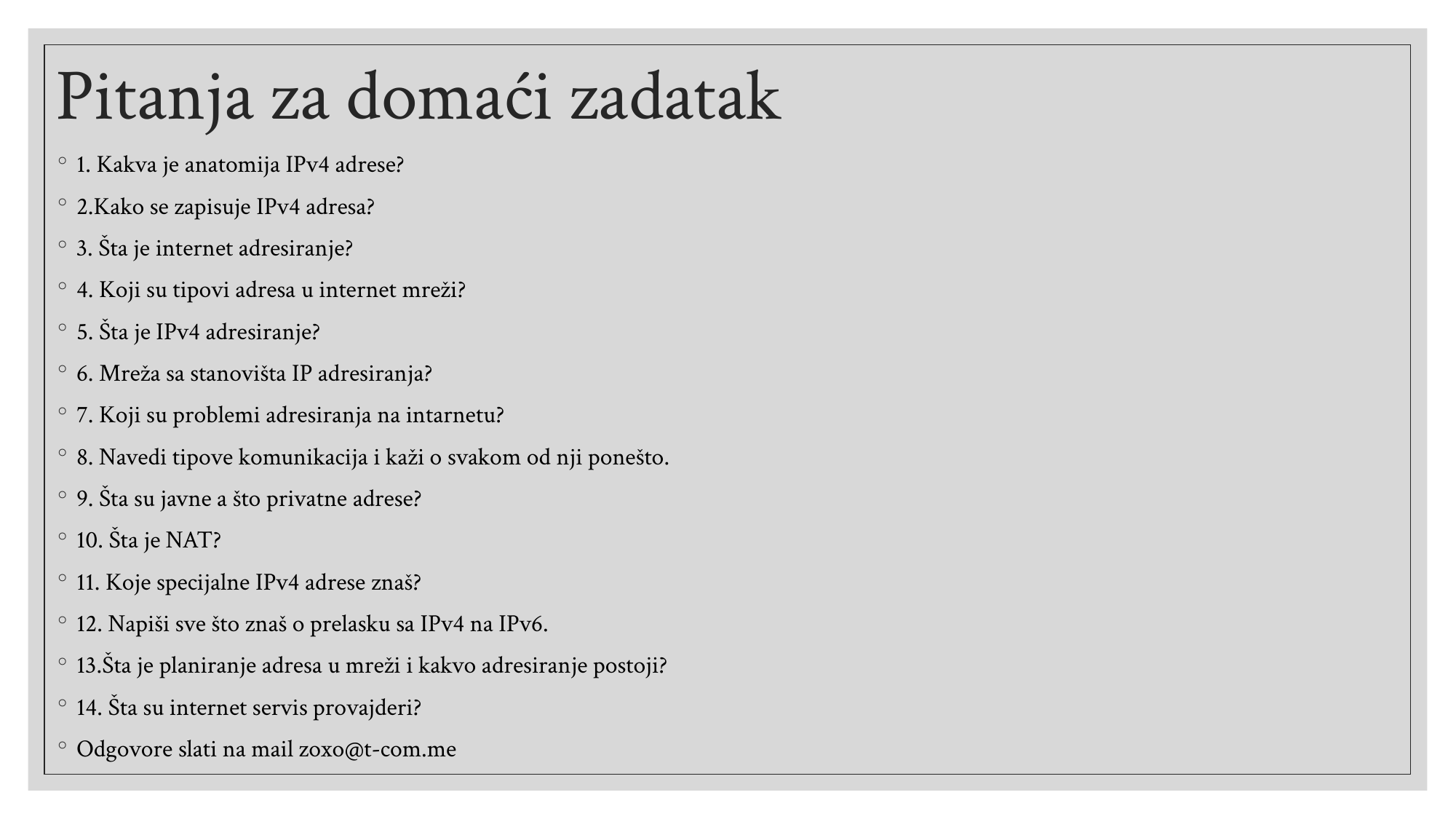

# Pitanja za domaći zadatak
1. Kakva je anatomija IPv4 adrese?
2.Kako se zapisuje IPv4 adresa?
3. Šta je internet adresiranje?
4. Koji su tipovi adresa u internet mreži?
5. Šta je IPv4 adresiranje?
6. Mreža sa stanovišta IP adresiranja?
7. Koji su problemi adresiranja na intarnetu?
8. Navedi tipove komunikacija i kaži o svakom od nji ponešto.
9. Šta su javne a što privatne adrese?
10. Šta je NAT?
11. Koje specijalne IPv4 adrese znaš?
12. Napiši sve što znaš o prelasku sa IPv4 na IPv6.
13.Šta je planiranje adresa u mreži i kakvo adresiranje postoji?
14. Šta su internet servis provajderi?
Odgovore slati na mail zoxo@t-com.me